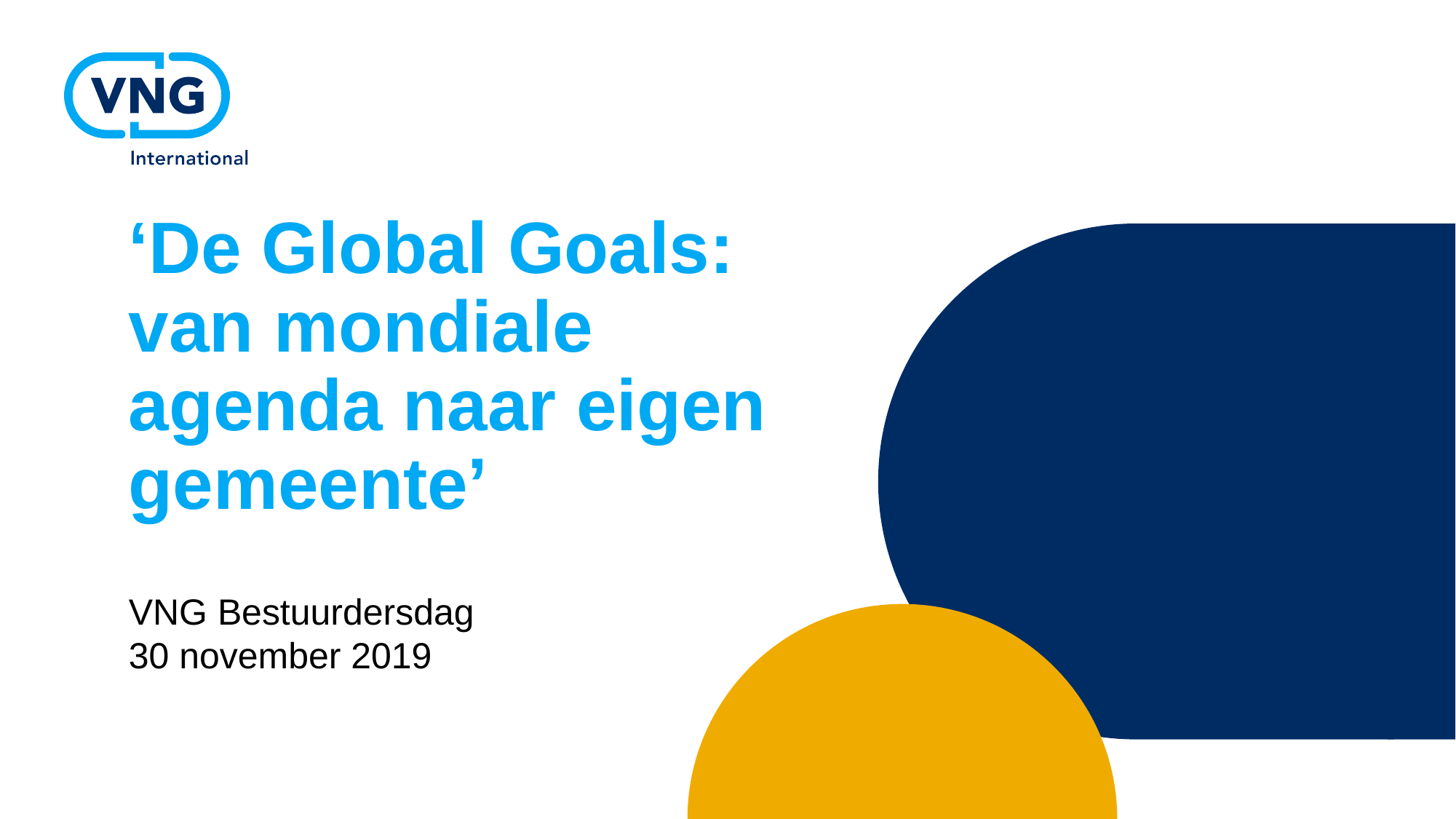

# ‘De Global Goals: van mondiale agenda naar eigen gemeente’
VNG Bestuurdersdag
30 november 2019